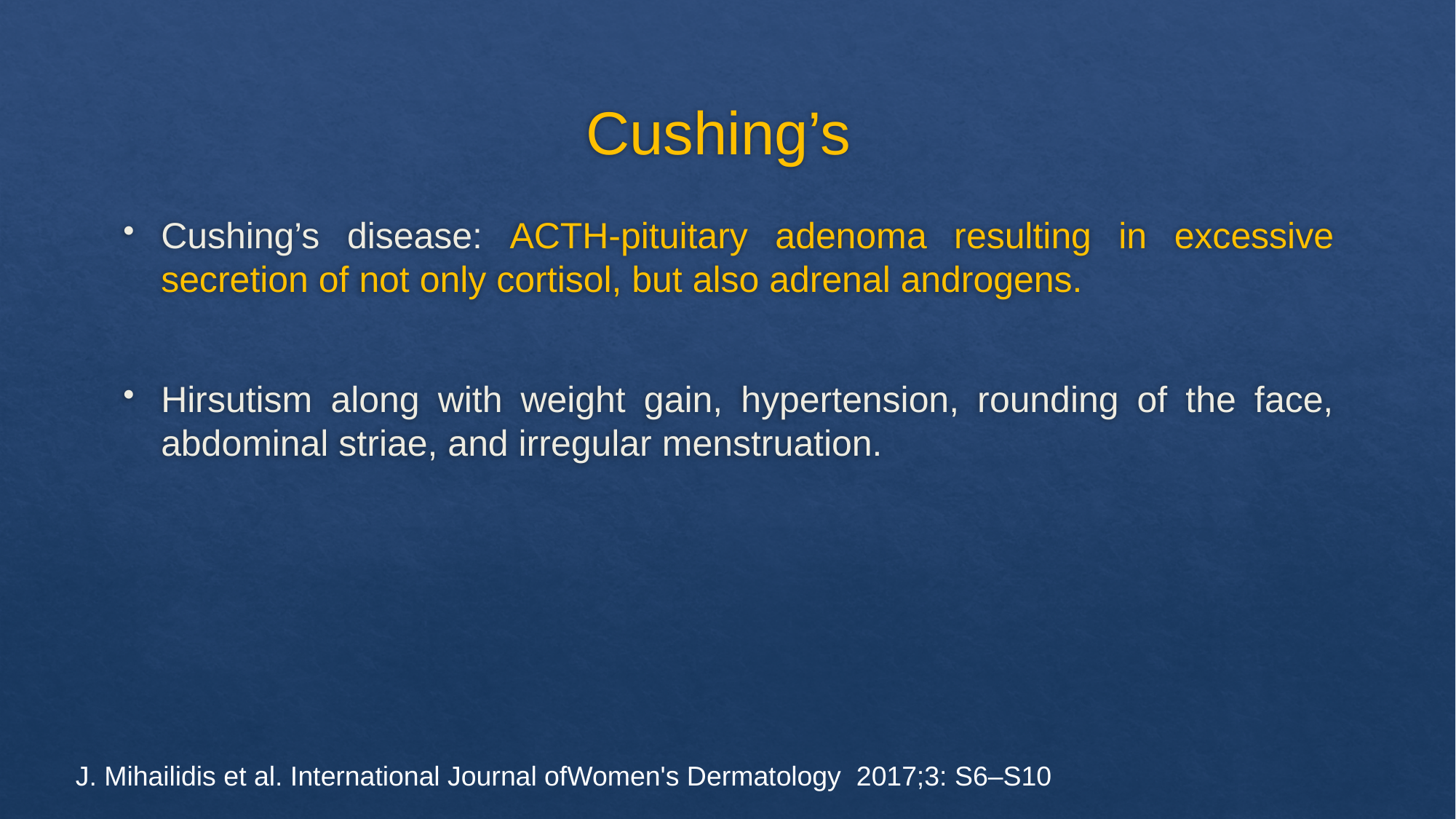

# Cushing’s
Cushing’s disease: ACTH-pituitary adenoma resulting in excessive secretion of not only cortisol, but also adrenal androgens.

Hirsutism along with weight gain, hypertension, rounding of the face, abdominal striae, and irregular menstruation.
J. Mihailidis et al. International Journal ofWomen's Dermatology  2017;3: S6–S10